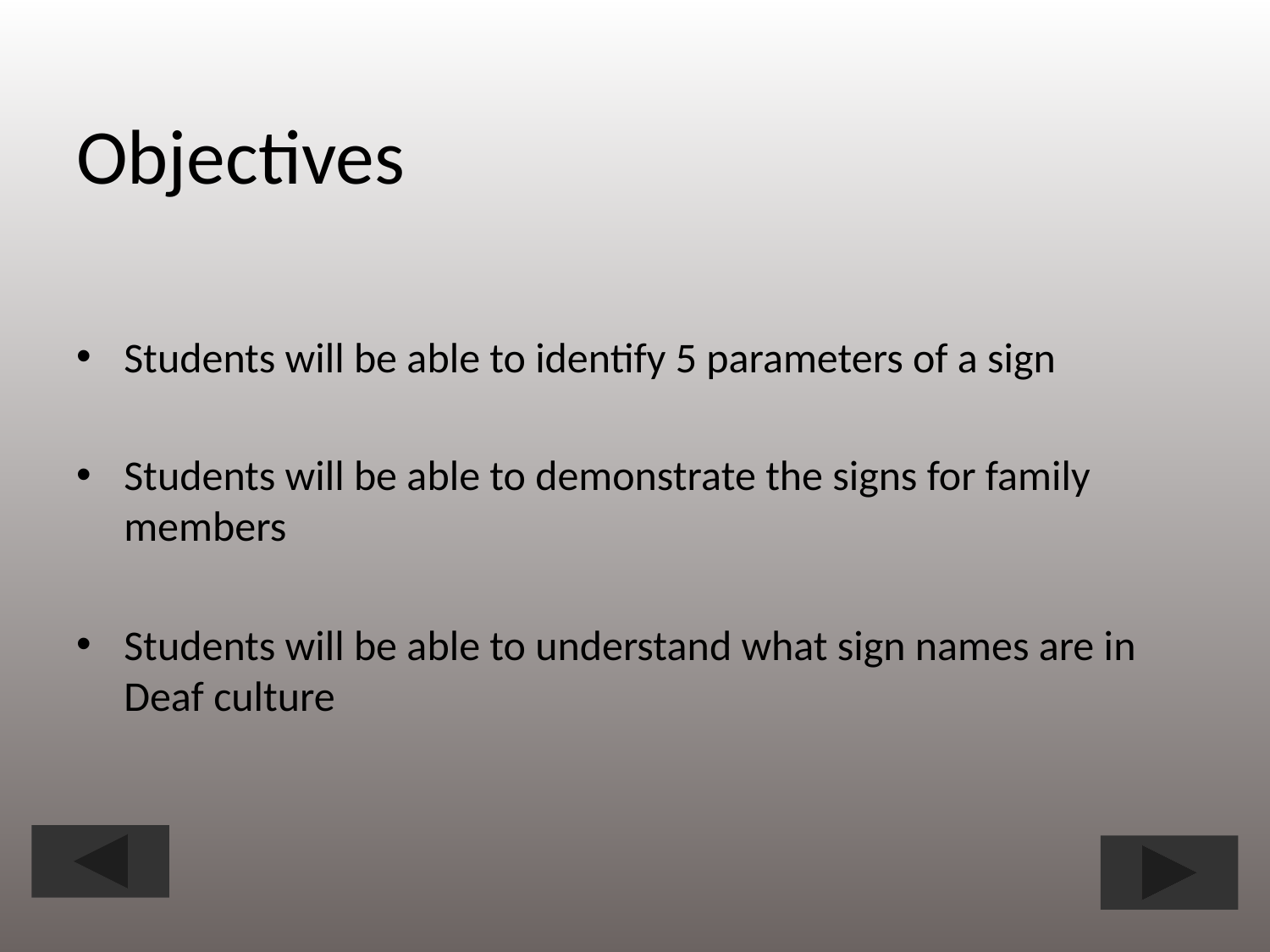

# Objectives
Students will be able to identify 5 parameters of a sign

Students will be able to demonstrate the signs for family members

Students will be able to understand what sign names are in Deaf culture